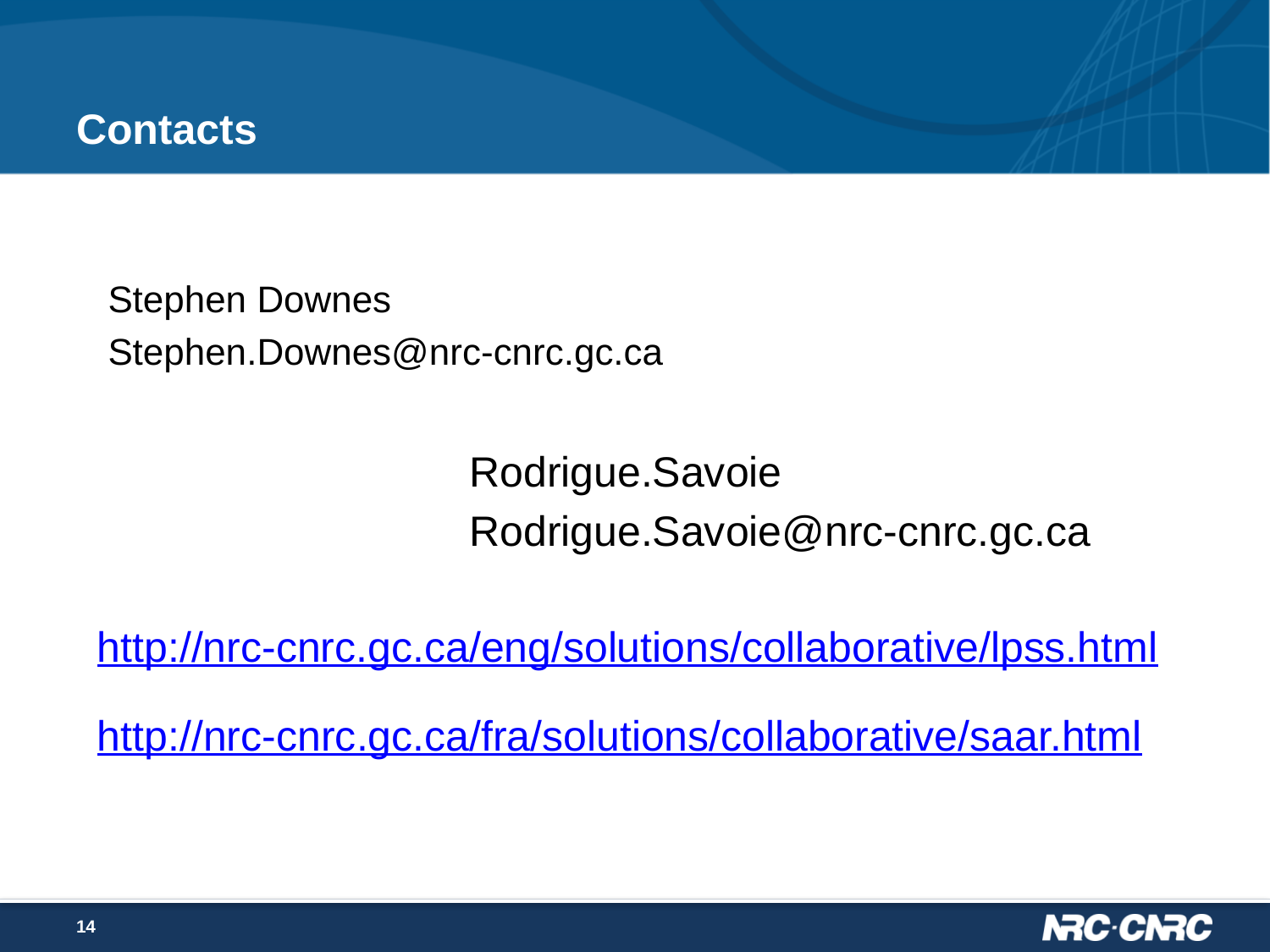

# Contacts
Stephen Downes
Stephen.Downes@nrc-cnrc.gc.ca

Rodrigue.Savoie
Rodrigue.Savoie@nrc-cnrc.gc.ca

http://nrc-cnrc.gc.ca/eng/solutions/collaborative/lpss.html

http://nrc-cnrc.gc.ca/fra/solutions/collaborative/saar.html

14